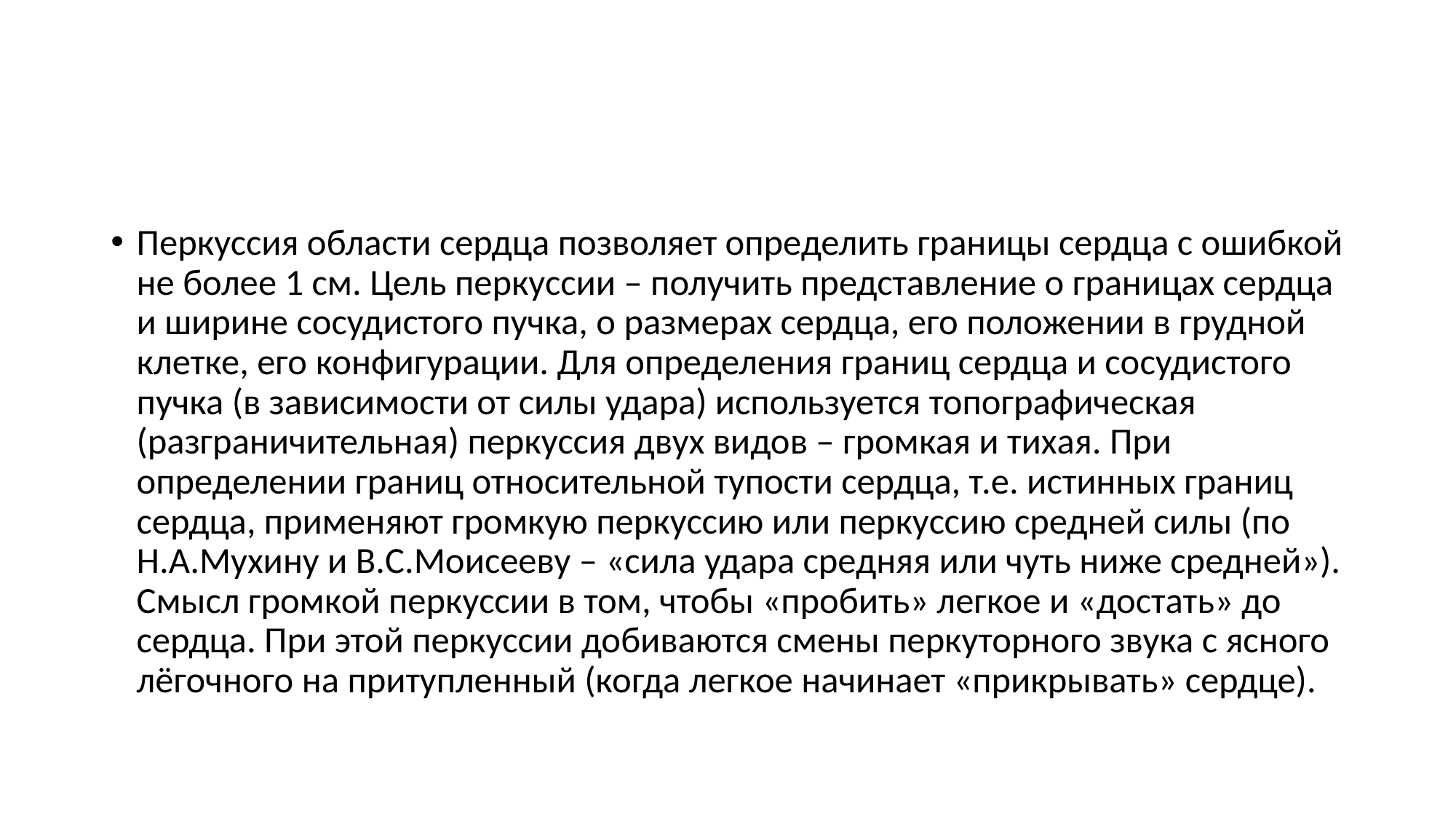

#
Перкуссия области сердца позволяет определить границы сердца с ошибкой не более 1 см. Цель перкуссии – получить представление о границах сердца и ширине сосудистого пучка, о размерах сердца, его положении в грудной клетке, его конфигурации. Для определения границ сердца и сосудистого пучка (в зависимости от силы удара) используется топографическая (разграничительная) перкуссия двух видов – громкая и тихая. При определении границ относительной тупости сердца, т.е. истинных границ сердца, применяют громкую перкуссию или перкуссию средней силы (по Н.А.Мухину и В.С.Моисееву – «сила удара средняя или чуть ниже средней»). Смысл громкой перкуссии в том, чтобы «пробить» легкое и «достать» до сердца. При этой перкуссии добиваются смены перкуторного звука с ясного лëгочного на притупленный (когда легкое начинает «прикрывать» сердце).